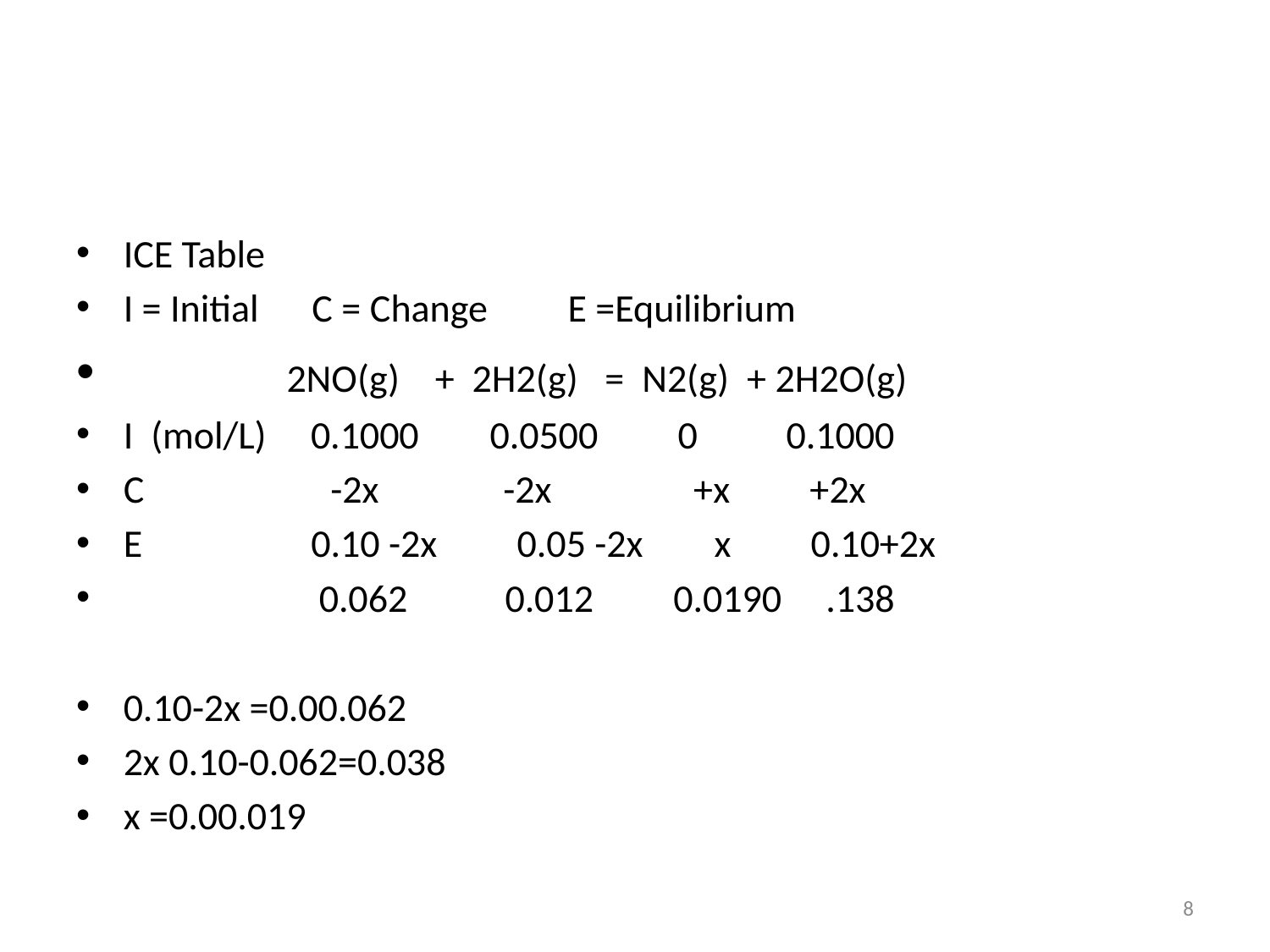

#
ICE Table
I = Initial      C = Change         E =Equilibrium
              2NO(g)    +  2H2(g)   =  N2(g)  + 2H2O(g)
I  (mol/L)     0.1000        0.0500         0          0.1000
C                     -2x              -2x                +x         +2x
E                   0.10 -2x         0.05 -2x        x         0.10+2x
                      0.062           0.012         0.0190     .138

0.10-2x =0.00.062
2x 0.10-0.062=0.038
x =0.00.019

8